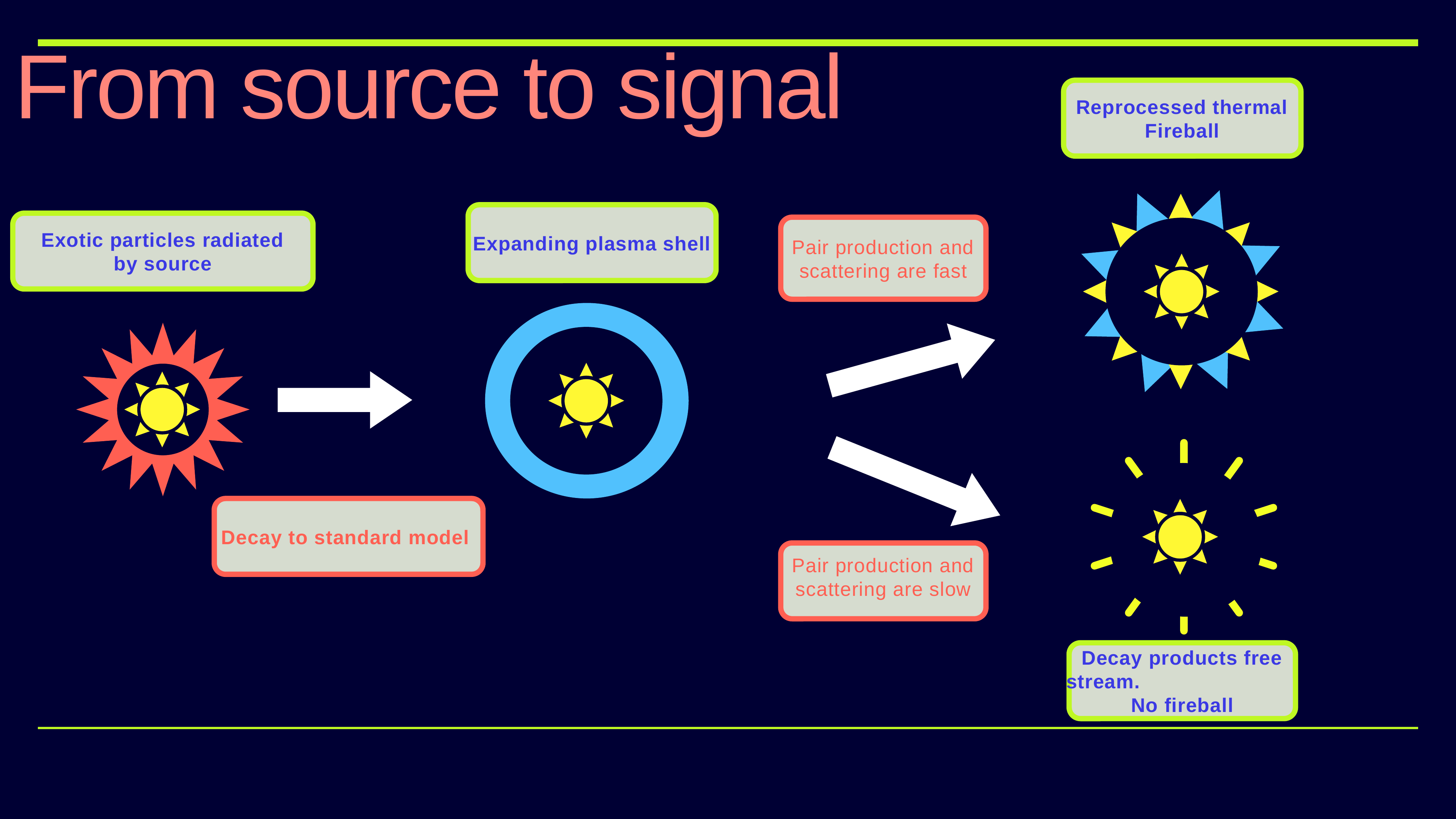

# From source to signal

Reprocessed thermal Fireball

Expanding plasma shell

Pair production and scattering are fast

Exotic particles radiated by source

Decay to standard model

Pair production and scattering are slow

Decay products free stream.                           No fireball

6